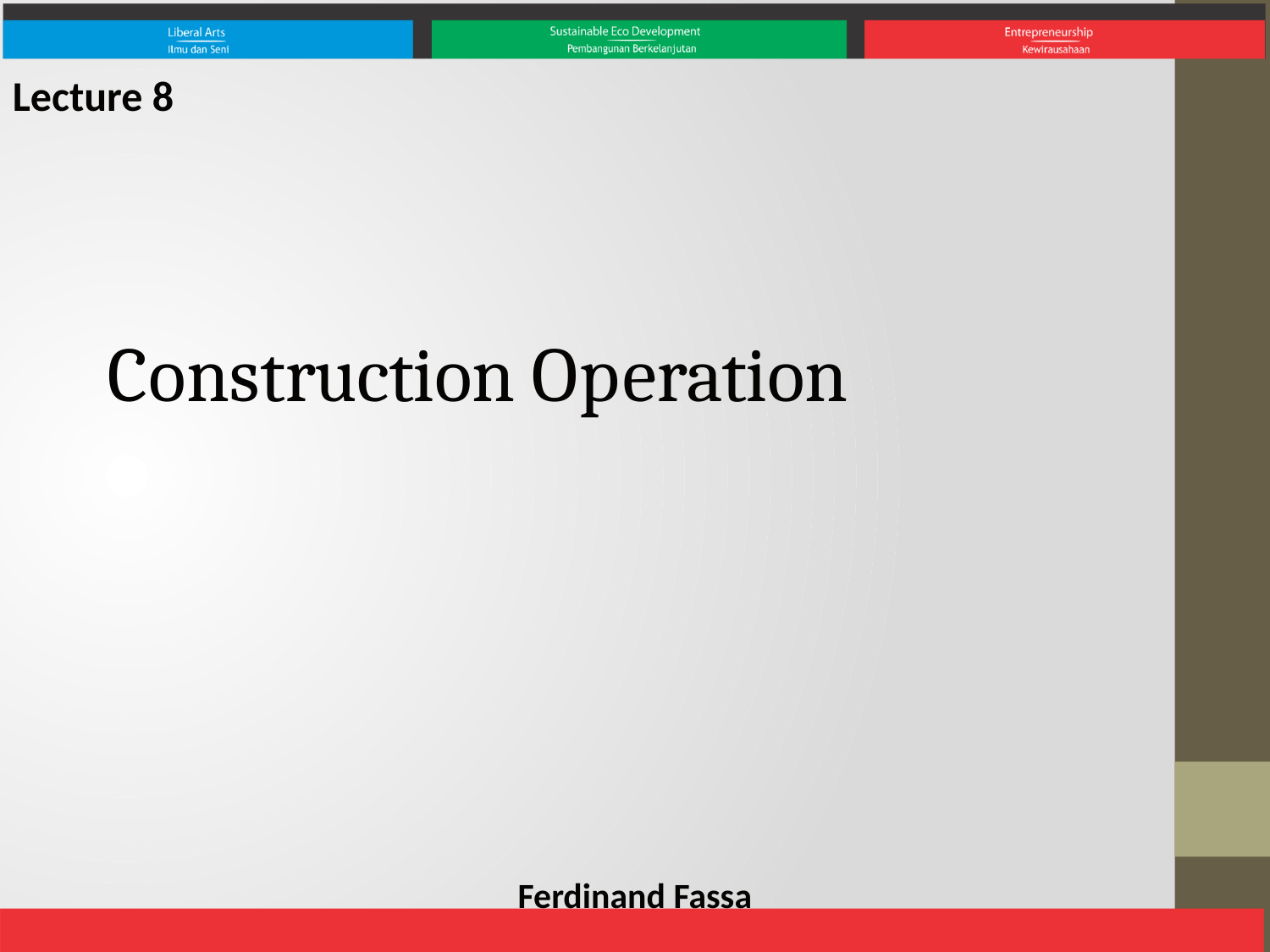

Lecture 8
# Construction Operation
Ferdinand Fassa